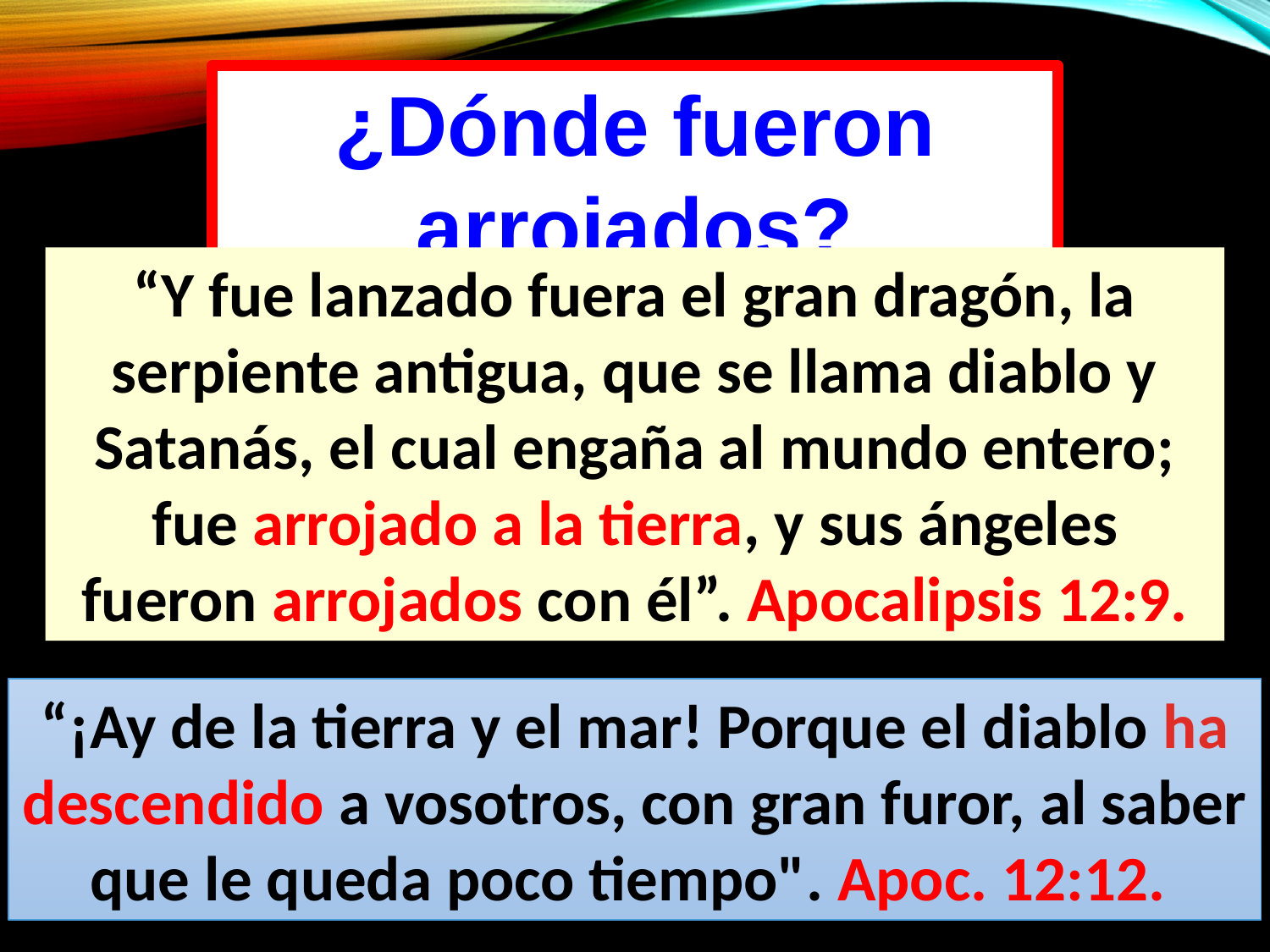

¿Dónde fueron arrojados?
“Y fue lanzado fuera el gran dragón, la serpiente antigua, que se llama diablo y Satanás, el cual engaña al mundo entero; fue arrojado a la tierra, y sus ángeles fueron arrojados con él”. Apocalipsis 12:9.
“¡Ay de la tierra y el mar! Porque el diablo ha descendido a vosotros, con gran furor, al saber que le queda poco tiempo". Apoc. 12:12.